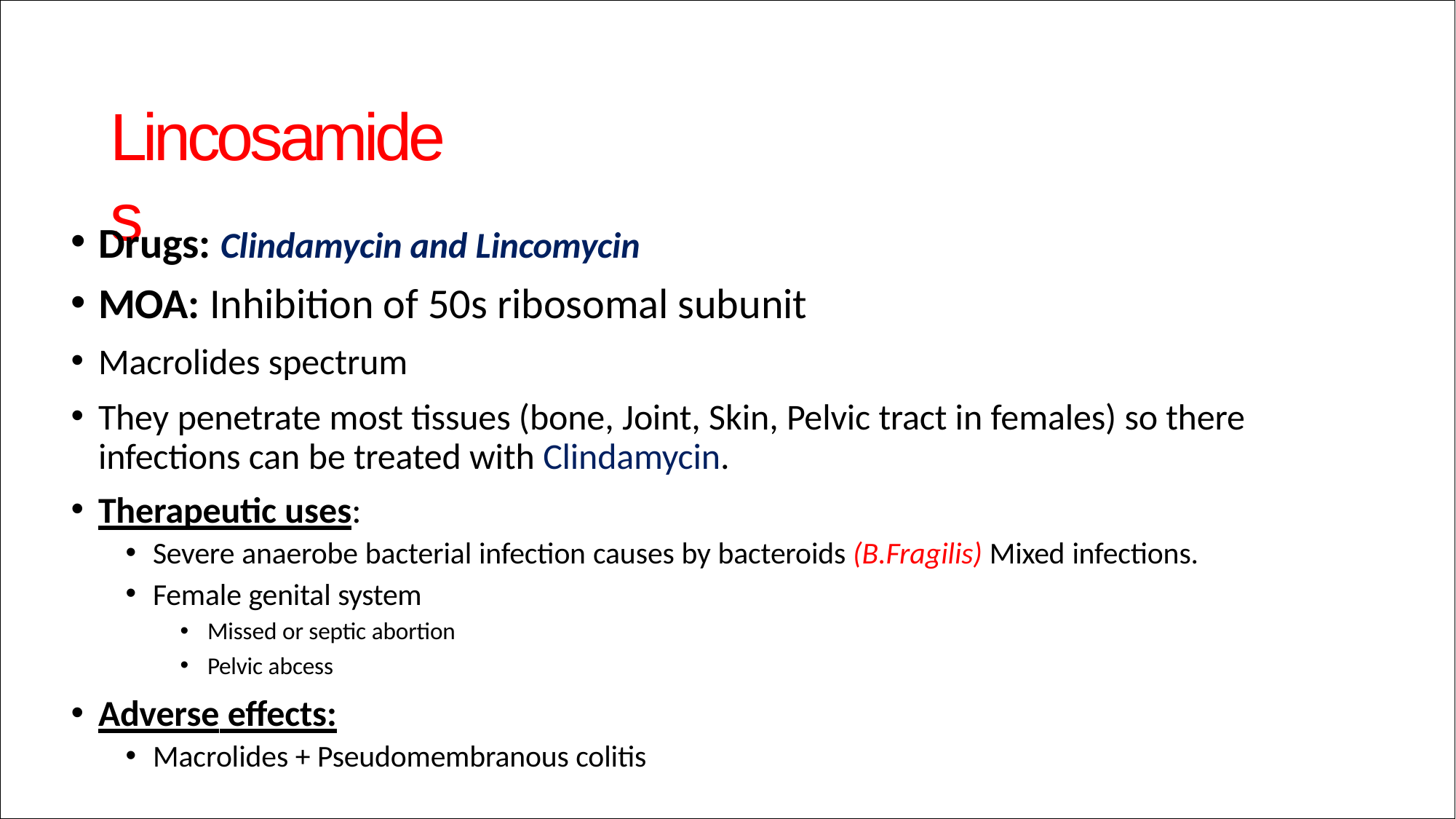

# Lincosamides
Drugs: Clindamycin and Lincomycin
MOA: Inhibition of 50s ribosomal subunit
Macrolides spectrum
They penetrate most tissues (bone, Joint, Skin, Pelvic tract in females) so there  infections can be treated with Clindamycin.
Therapeutic uses:
Severe anaerobe bacterial infection causes by bacteroids (B.Fragilis) Mixed infections.
Female genital system
Missed or septic abortion
Pelvic abcess
Adverse effects:
Macrolides + Pseudomembranous colitis